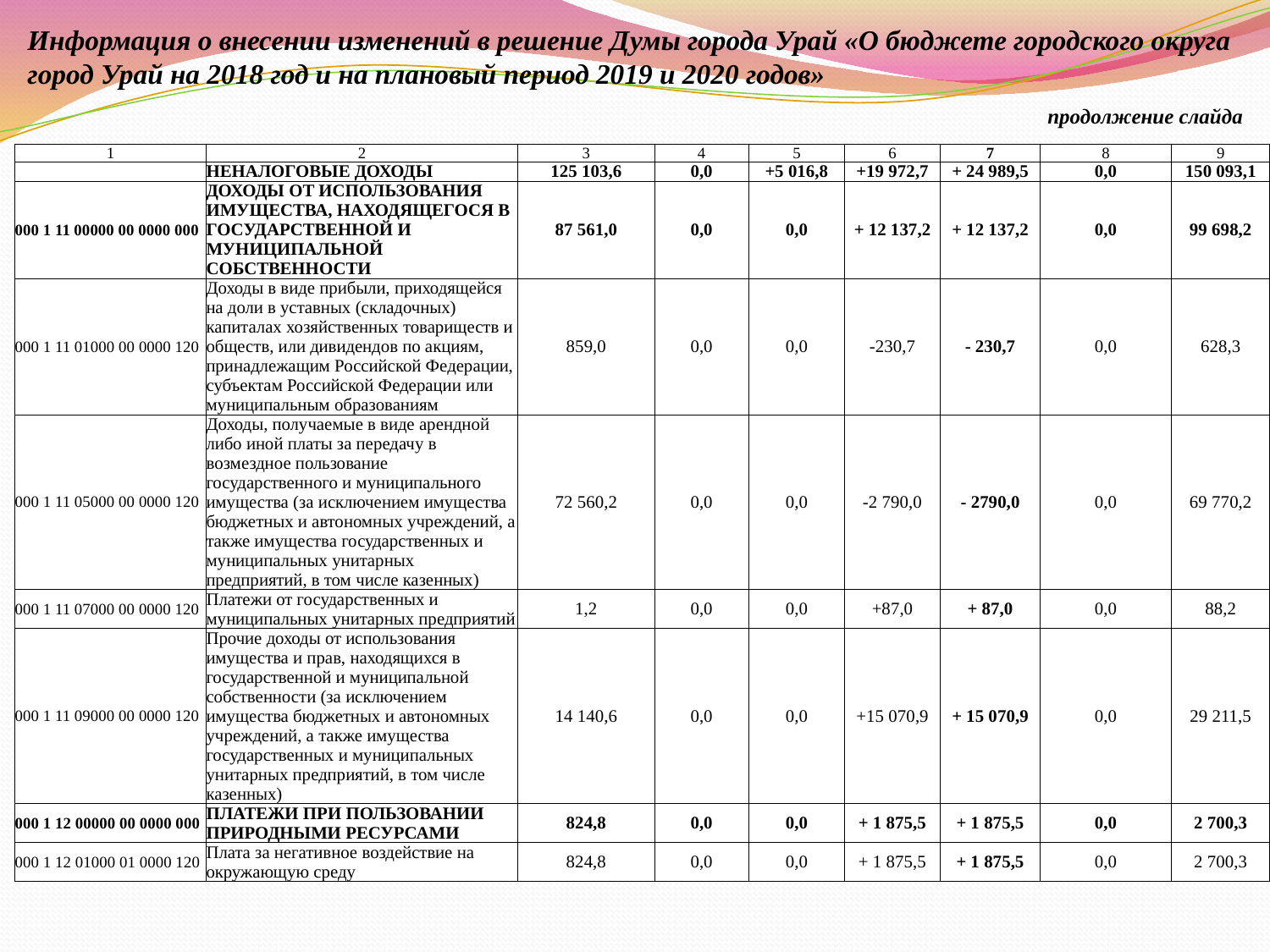

Информация о внесении изменений в решение Думы города Урай «О бюджете городского округа город Урай на 2018 год и на плановый период 2019 и 2020 годов»
продолжение слайда
| 1 | 2 | 3 | 4 | 5 | 6 | 7 | 8 | 9 |
| --- | --- | --- | --- | --- | --- | --- | --- | --- |
|  | НЕНАЛОГОВЫЕ ДОХОДЫ | 125 103,6 | 0,0 | +5 016,8 | +19 972,7 | + 24 989,5 | 0,0 | 150 093,1 |
| 000 1 11 00000 00 0000 000 | ДОХОДЫ ОТ ИСПОЛЬЗОВАНИЯ ИМУЩЕСТВА, НАХОДЯЩЕГОСЯ В ГОСУДАРСТВЕННОЙ И МУНИЦИПАЛЬНОЙ СОБСТВЕННОСТИ | 87 561,0 | 0,0 | 0,0 | + 12 137,2 | + 12 137,2 | 0,0 | 99 698,2 |
| 000 1 11 01000 00 0000 120 | Доходы в виде прибыли, приходящейся на доли в уставных (складочных) капиталах хозяйственных товариществ и обществ, или дивидендов по акциям, принадлежащим Российской Федерации, субъектам Российской Федерации или муниципальным образованиям | 859,0 | 0,0 | 0,0 | -230,7 | - 230,7 | 0,0 | 628,3 |
| 000 1 11 05000 00 0000 120 | Доходы, получаемые в виде арендной либо иной платы за передачу в возмездное пользование государственного и муниципального имущества (за исключением имущества бюджетных и автономных учреждений, а также имущества государственных и муниципальных унитарных предприятий, в том числе казенных) | 72 560,2 | 0,0 | 0,0 | -2 790,0 | - 2790,0 | 0,0 | 69 770,2 |
| 000 1 11 07000 00 0000 120 | Платежи от государственных и муниципальных унитарных предприятий | 1,2 | 0,0 | 0,0 | +87,0 | + 87,0 | 0,0 | 88,2 |
| 000 1 11 09000 00 0000 120 | Прочие доходы от использования имущества и прав, находящихся в государственной и муниципальной собственности (за исключением имущества бюджетных и автономных учреждений, а также имущества государственных и муниципальных унитарных предприятий, в том числе казенных) | 14 140,6 | 0,0 | 0,0 | +15 070,9 | + 15 070,9 | 0,0 | 29 211,5 |
| 000 1 12 00000 00 0000 000 | ПЛАТЕЖИ ПРИ ПОЛЬЗОВАНИИ ПРИРОДНЫМИ РЕСУРСАМИ | 824,8 | 0,0 | 0,0 | + 1 875,5 | + 1 875,5 | 0,0 | 2 700,3 |
| 000 1 12 01000 01 0000 120 | Плата за негативное воздействие на окружающую среду | 824,8 | 0,0 | 0,0 | + 1 875,5 | + 1 875,5 | 0,0 | 2 700,3 |